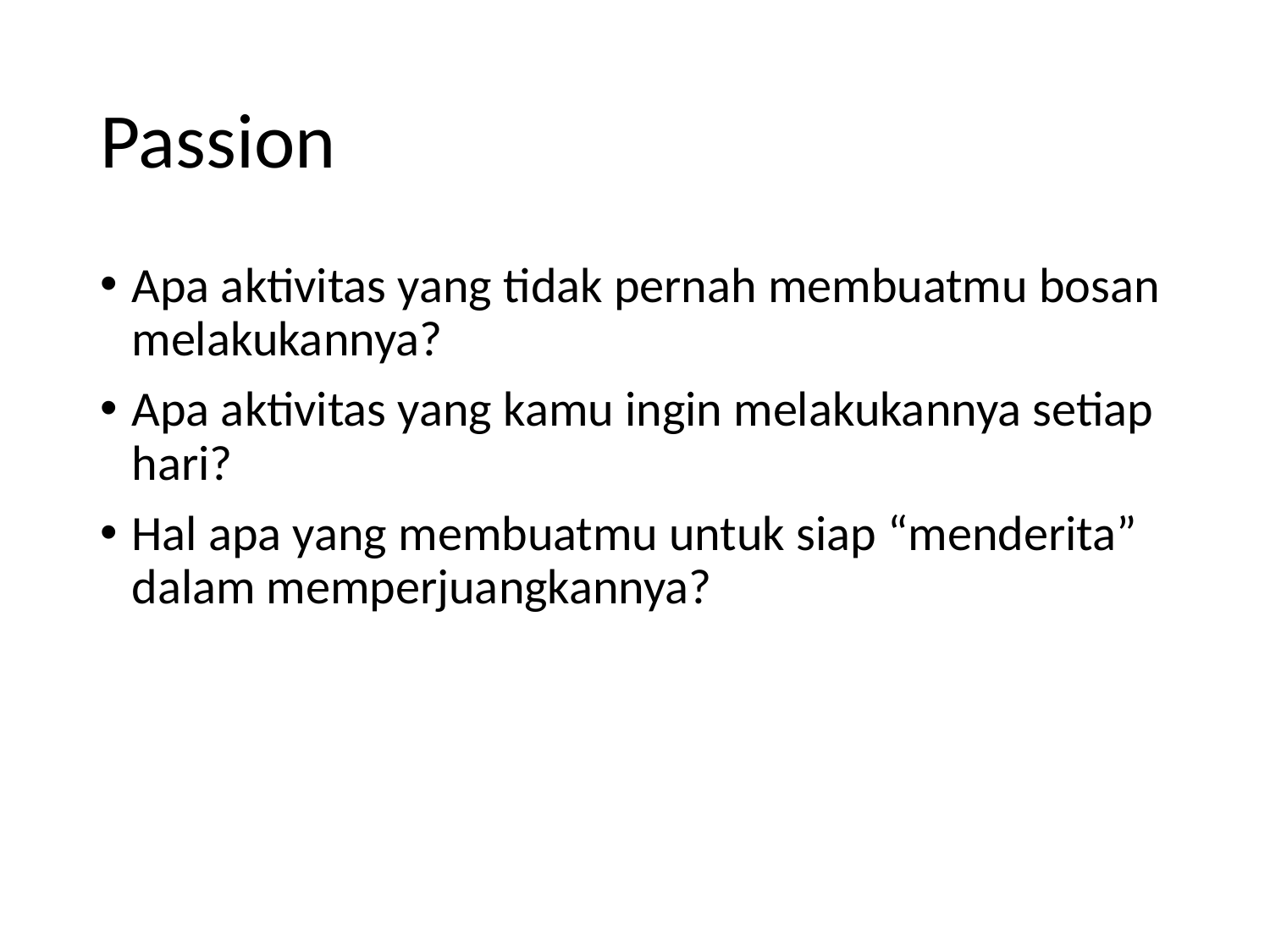

# Passion
Apa aktivitas yang tidak pernah membuatmu bosan melakukannya?
Apa aktivitas yang kamu ingin melakukannya setiap hari?
Hal apa yang membuatmu untuk siap “menderita” dalam memperjuangkannya?